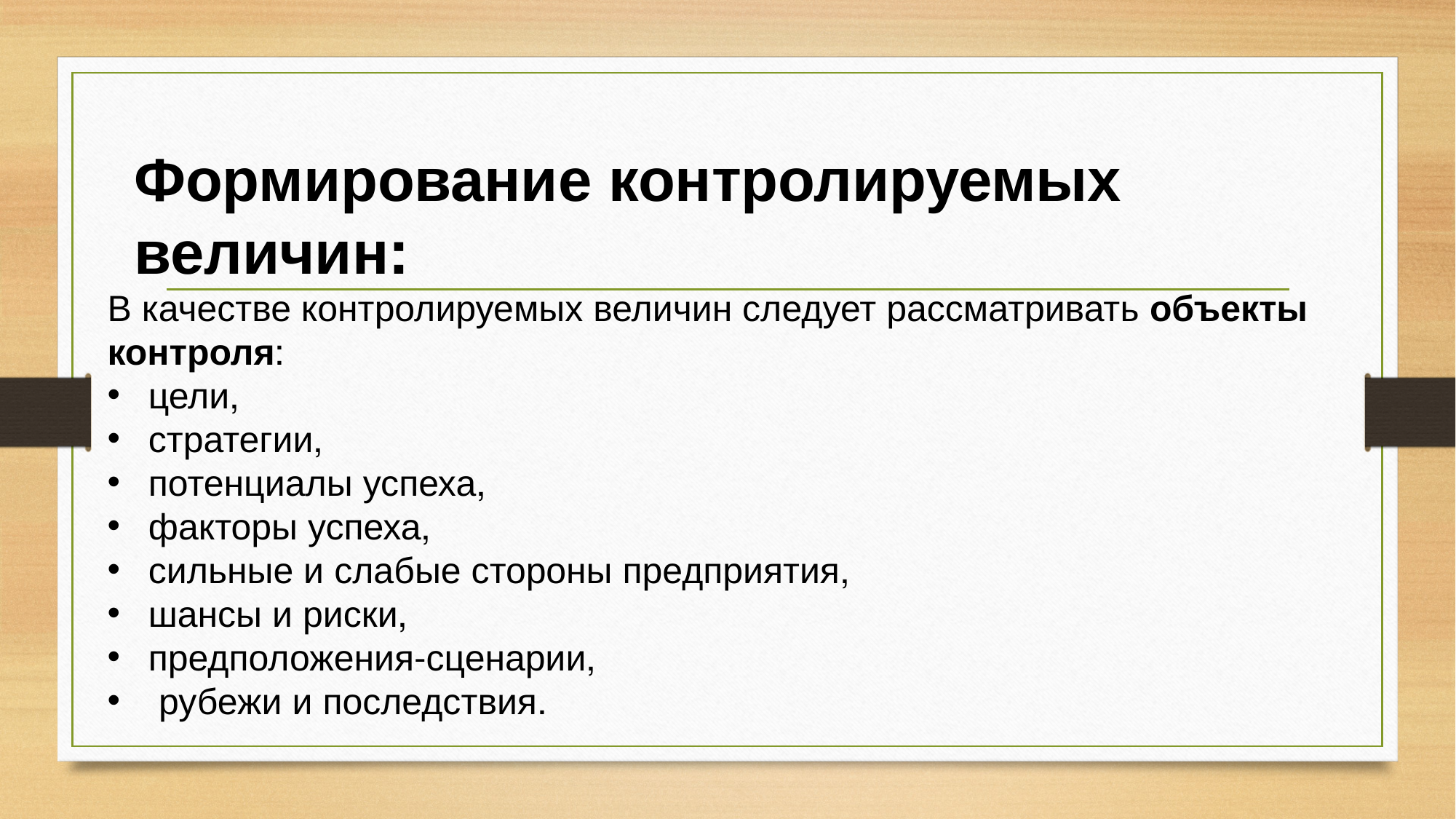

Формирование контролируемых величин:
В качестве контролируемых величин следует рассматривать объекты контроля:
цели,
стратегии,
потенциалы успеха,
факторы успеха,
сильные и слабые стороны предприятия,
шансы и риски,
предположения-сценарии,
 рубежи и последствия.